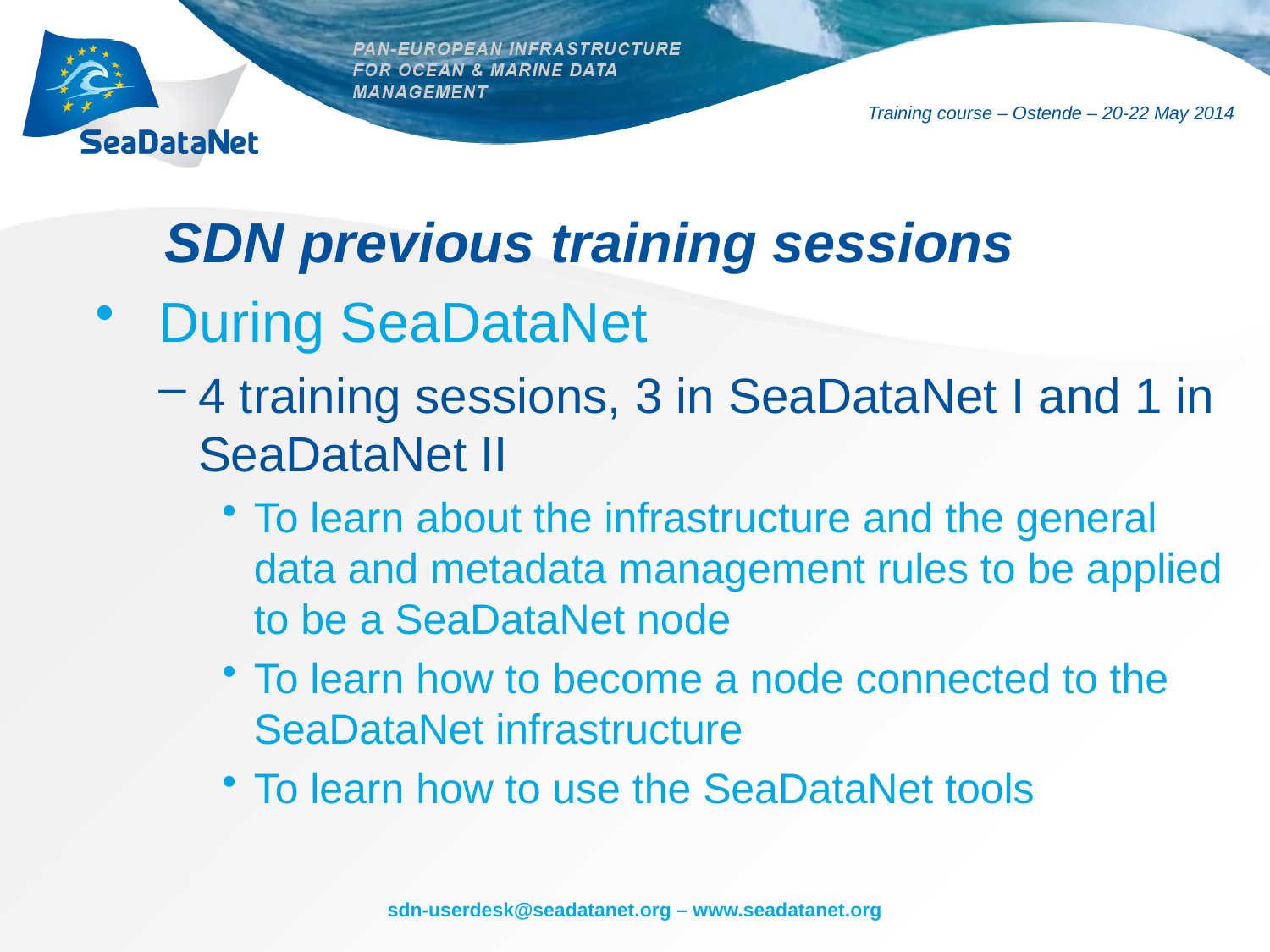

# SDN previous training sessions
During SeaDataNet
4 training sessions, 3 in SeaDataNet I and 1 in SeaDataNet II
To learn about the infrastructure and the general data and metadata management rules to be applied to be a SeaDataNet node
To learn how to become a node connected to the SeaDataNet infrastructure
To learn how to use the SeaDataNet tools